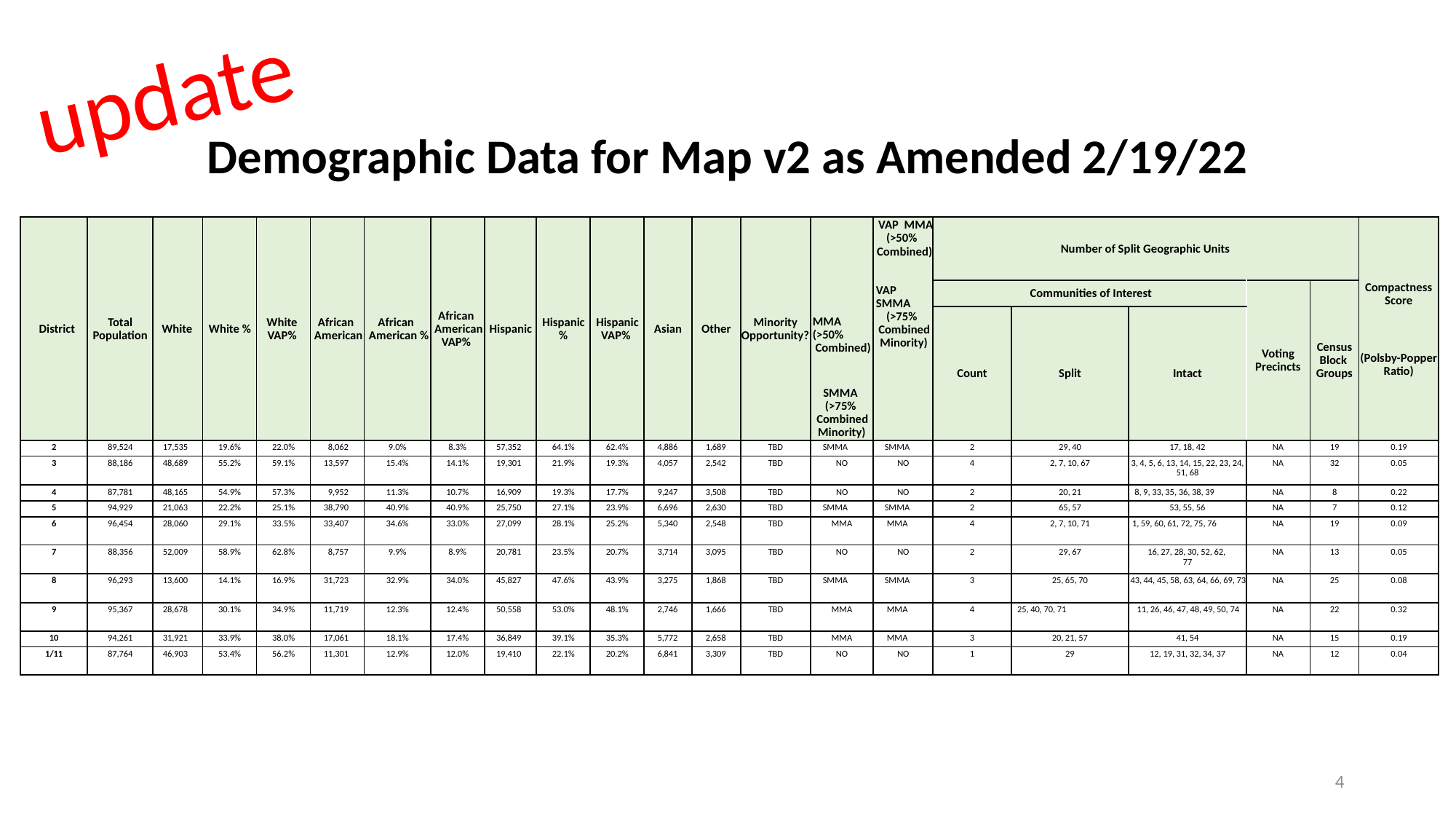

update
# Demographic Data for Map v2 as Amended 2/19/22
| District | Total Population | White | White % | White VAP% | African American | African American % | African American VAP% | Hispanic | Hispanic % | Hispanic VAP% | Asian | Other | Minority Opportunity? | MMA (>50% Combined) SMMA (>75% Combined Minority) | VAP MMA (>50% Combined) VAP SMMA (>75% Combined Minority) | Number of Split Geographic Units | Number of Split Geographic Unit |  | s |  | Compactness Score (Polsby-Popper Ratio) |
| --- | --- | --- | --- | --- | --- | --- | --- | --- | --- | --- | --- | --- | --- | --- | --- | --- | --- | --- | --- | --- | --- |
|  |  |  |  |  |  |  |  |  |  |  |  |  |  |  |  | Communities of Interest | Communities of Interest |  | Voting Precincts | Census Block Groups |  |
|  |  |  |  |  |  |  |  |  |  |  |  |  |  |  |  | Count | Split | Intact |  |  |  |
| 2 | 89,524 | 17,535 | 19.6% | 22.0% | 8,062 | 9.0% | 8.3% | 57,352 | 64.1% | 62.4% | 4,886 | 1,689 | TBD | SMMA | SMMA | 2 | 29, 40 | 17, 18, 42 | NA | 19 | 0.19 |
| 3 | 88,186 | 48,689 | 55.2% | 59.1% | 13,597 | 15.4% | 14.1% | 19,301 | 21.9% | 19.3% | 4,057 | 2,542 | TBD | NO | NO | 4 | 2, 7, 10, 67 | 3, 4, 5, 6, 13, 14, 15, 22, 23, 24, 51, 68 | NA | 32 | 0.05 |
| 4 | 87,781 | 48,165 | 54.9% | 57.3% | 9,952 | 11.3% | 10.7% | 16,909 | 19.3% | 17.7% | 9,247 | 3,508 | TBD | NO | NO | 2 | 20, 21 | 8, 9, 33, 35, 36, 38, 39 | NA | 8 | 0.22 |
| 5 | 94,929 | 21,063 | 22.2% | 25.1% | 38,790 | 40.9% | 40.9% | 25,750 | 27.1% | 23.9% | 6,696 | 2,630 | TBD | SMMA | SMMA | 2 | 65, 57 | 53, 55, 56 | NA | 7 | 0.12 |
| 6 | 96,454 | 28,060 | 29.1% | 33.5% | 33,407 | 34.6% | 33.0% | 27,099 | 28.1% | 25.2% | 5,340 | 2,548 | TBD | MMA | MMA | 4 | 2, 7, 10, 71 | 1, 59, 60, 61, 72, 75, 76 | NA | 19 | 0.09 |
| 7 | 88,356 | 52,009 | 58.9% | 62.8% | 8,757 | 9.9% | 8.9% | 20,781 | 23.5% | 20.7% | 3,714 | 3,095 | TBD | NO | NO | 2 | 29, 67 | 16, 27, 28, 30, 52, 62, 77 | NA | 13 | 0.05 |
| 8 | 96,293 | 13,600 | 14.1% | 16.9% | 31,723 | 32.9% | 34.0% | 45,827 | 47.6% | 43.9% | 3,275 | 1,868 | TBD | SMMA | SMMA | 3 | 25, 65, 70 | 43, 44, 45, 58, 63, 64, 66, 69, 73 | NA | 25 | 0.08 |
| 9 | 95,367 | 28,678 | 30.1% | 34.9% | 11,719 | 12.3% | 12.4% | 50,558 | 53.0% | 48.1% | 2,746 | 1,666 | TBD | MMA | MMA | 4 | 25, 40, 70, 71 | 11, 26, 46, 47, 48, 49, 50, 74 | NA | 22 | 0.32 |
| 10 | 94,261 | 31,921 | 33.9% | 38.0% | 17,061 | 18.1% | 17.4% | 36,849 | 39.1% | 35.3% | 5,772 | 2,658 | TBD | MMA | MMA | 3 | 20, 21, 57 | 41, 54 | NA | 15 | 0.19 |
| 1/11 | 87,764 | 46,903 | 53.4% | 56.2% | 11,301 | 12.9% | 12.0% | 19,410 | 22.1% | 20.2% | 6,841 | 3,309 | TBD | NO | NO | 1 | 29 | 12, 19, 31, 32, 34, 37 | NA | 12 | 0.04 |
4